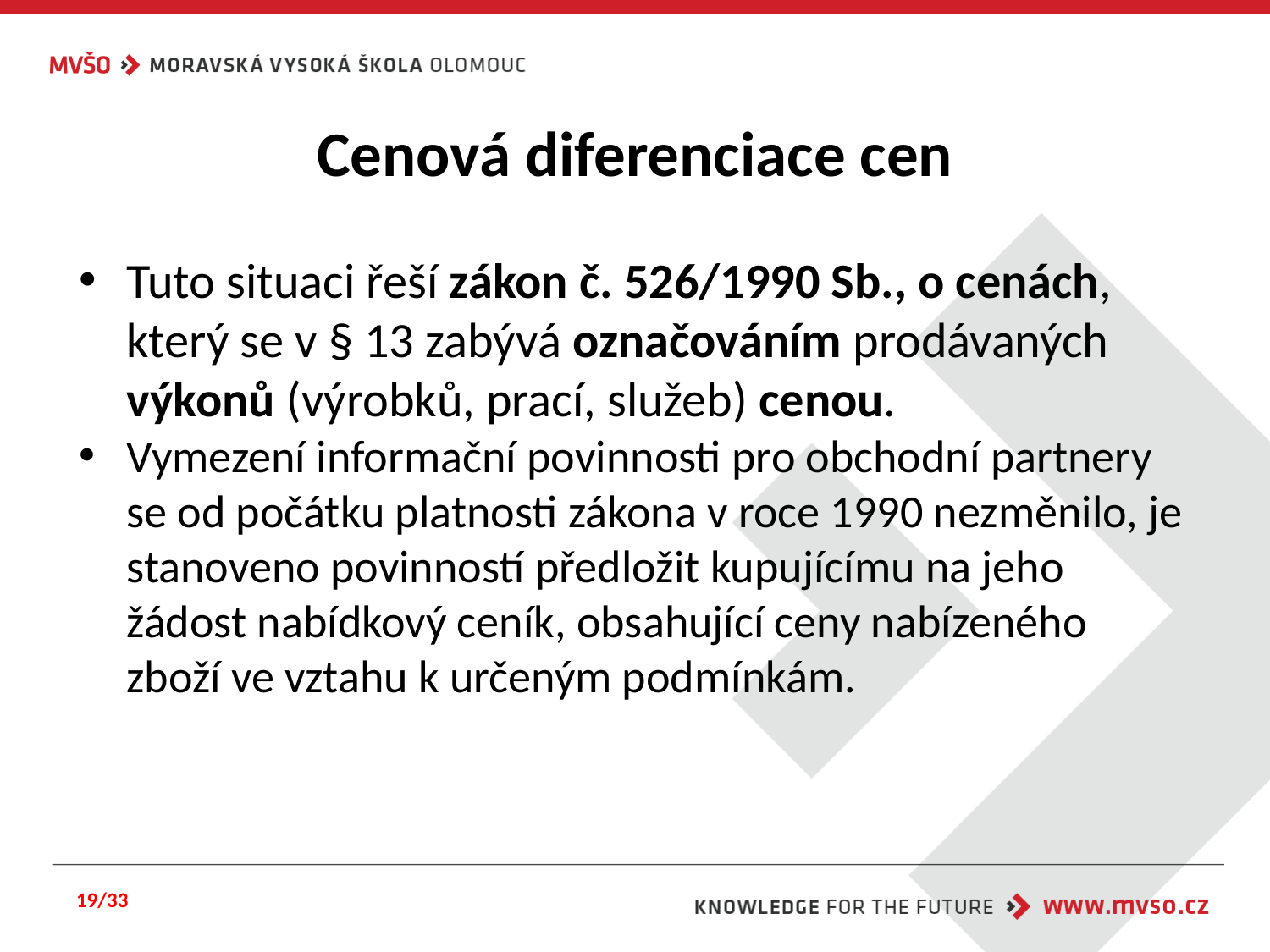

# Cenová diferenciace cen
Tuto situaci řeší zákon č. 526/1990 Sb., o cenách, který se v § 13 zabývá označováním prodávaných výkonů (výrobků, prací, služeb) cenou.
Vymezení informační povinnosti pro obchodní partnery se od počátku platnosti zákona v roce 1990 nezměnilo, je stanoveno povinností předložit kupujícímu na jeho žádost nabídkový ceník, obsahující ceny nabízeného zboží ve vztahu k určeným podmínkám.
19/33